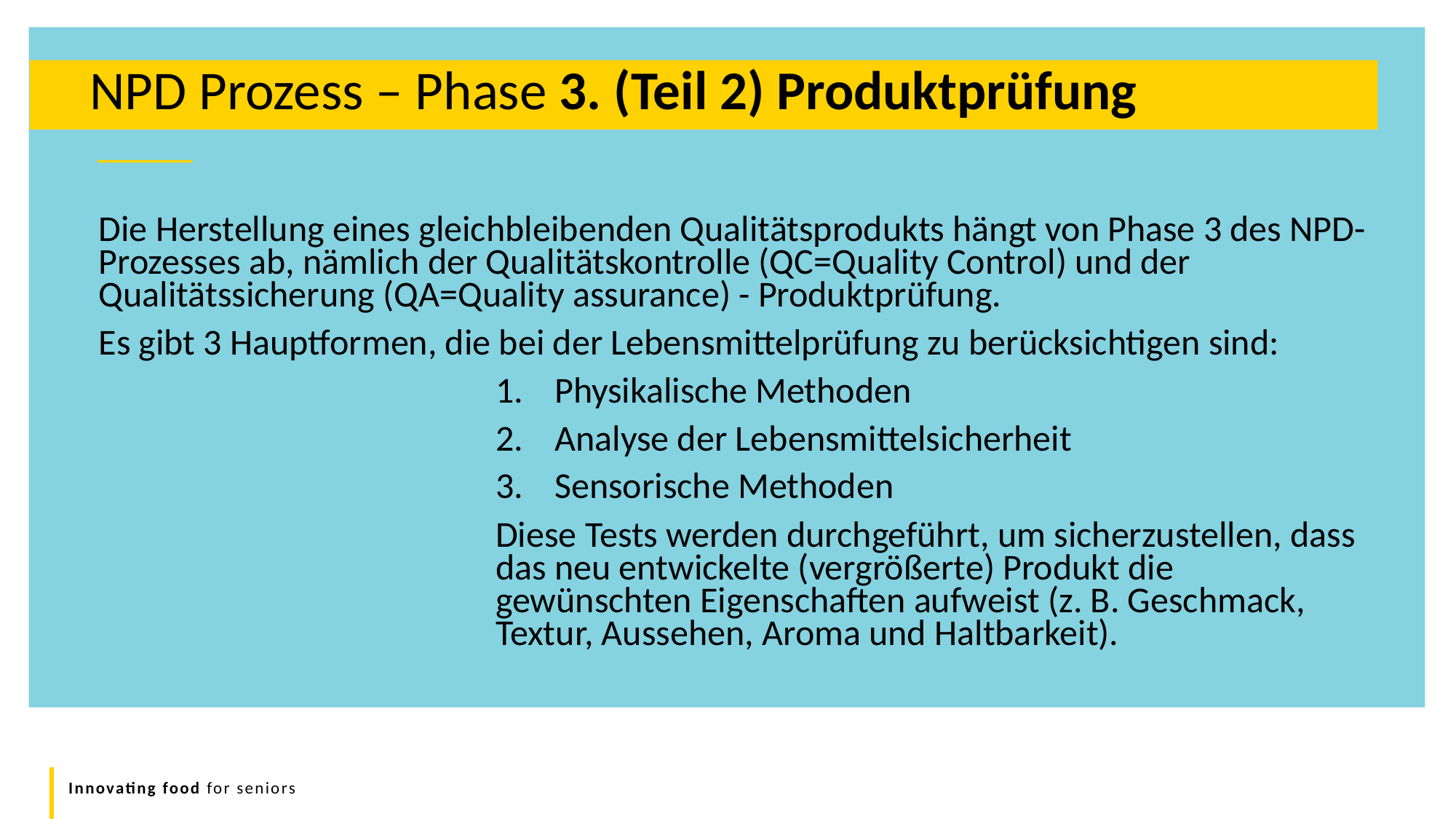

NPD Prozess – Phase 3. (Teil 2) Produktprüfung
Die Herstellung eines gleichbleibenden Qualitätsprodukts hängt von Phase 3 des NPD-Prozesses ab, nämlich der Qualitätskontrolle (QC=Quality Control) und der Qualitätssicherung (QA=Quality assurance) - Produktprüfung.
Es gibt 3 Hauptformen, die bei der Lebensmittelprüfung zu berücksichtigen sind:
Physikalische Methoden
Analyse der Lebensmittelsicherheit
Sensorische Methoden
Diese Tests werden durchgeführt, um sicherzustellen, dass das neu entwickelte (vergrößerte) Produkt die gewünschten Eigenschaften aufweist (z. B. Geschmack, Textur, Aussehen, Aroma und Haltbarkeit).